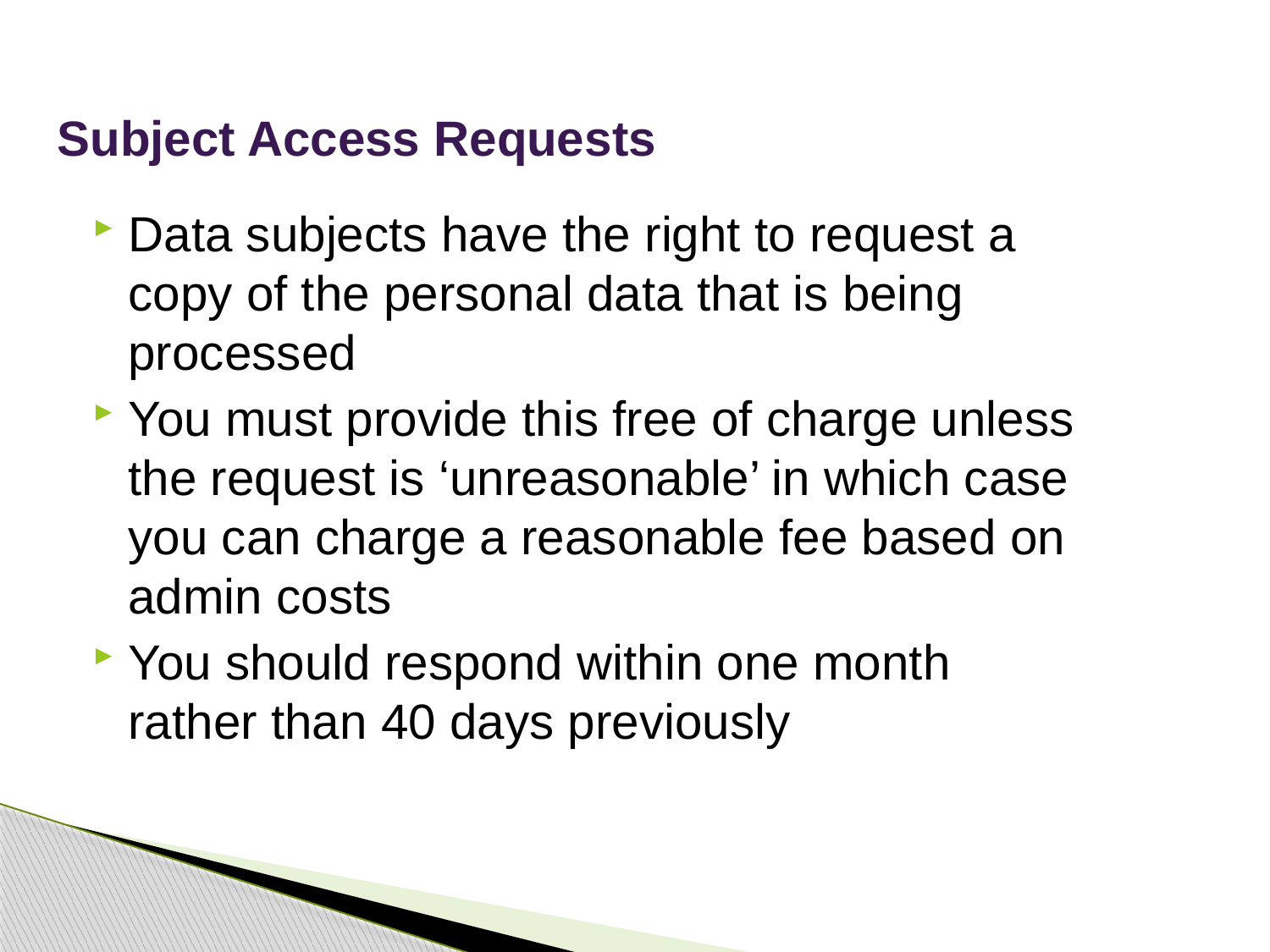

# Subject Access Requests
Data subjects have the right to request a copy of the personal data that is being processed
You must provide this free of charge unless the request is ‘unreasonable’ in which case you can charge a reasonable fee based on admin costs
You should respond within one month rather than 40 days previously